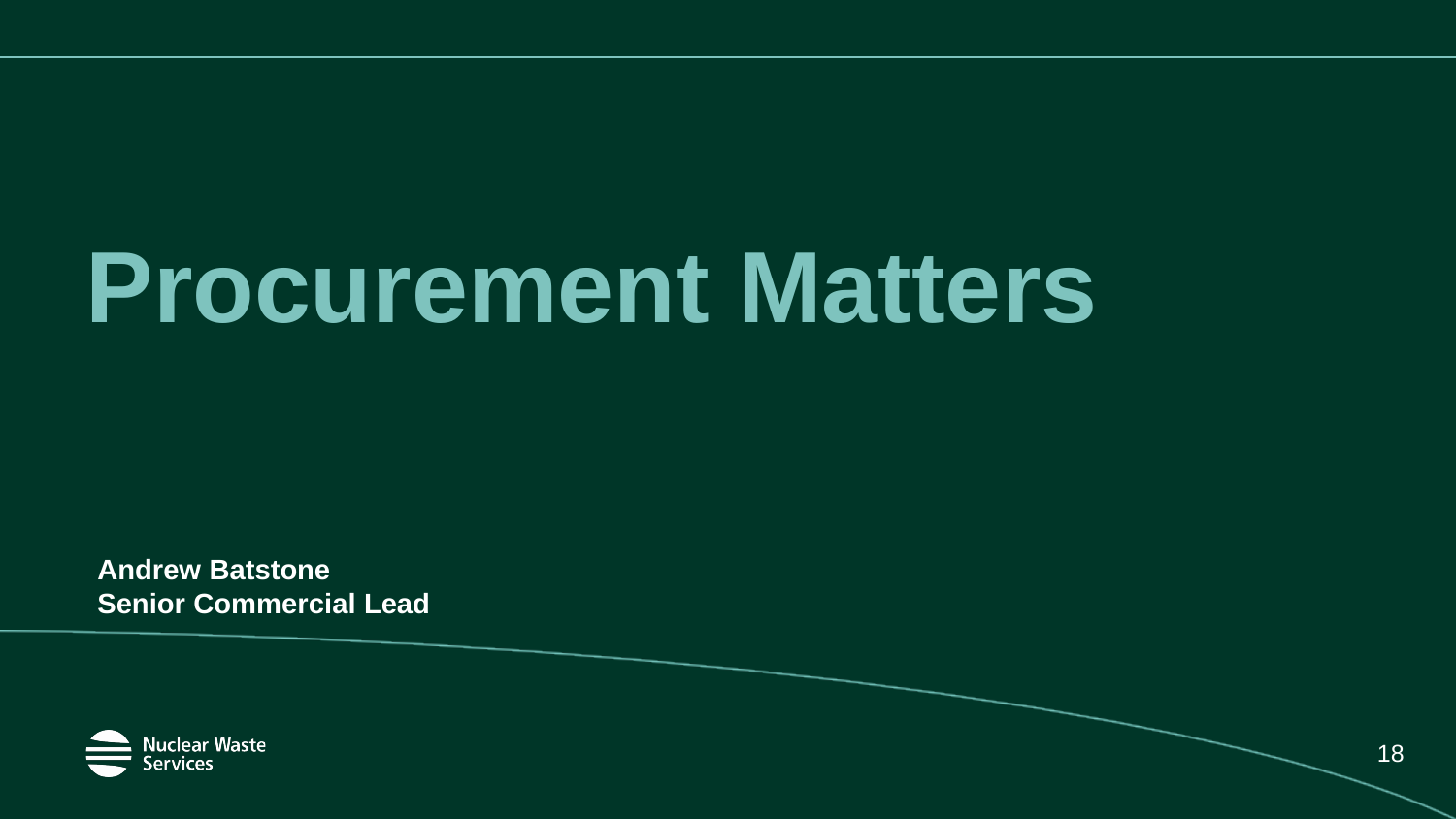

# Procurement Matters
Andrew Batstone
Senior Commercial Lead
18